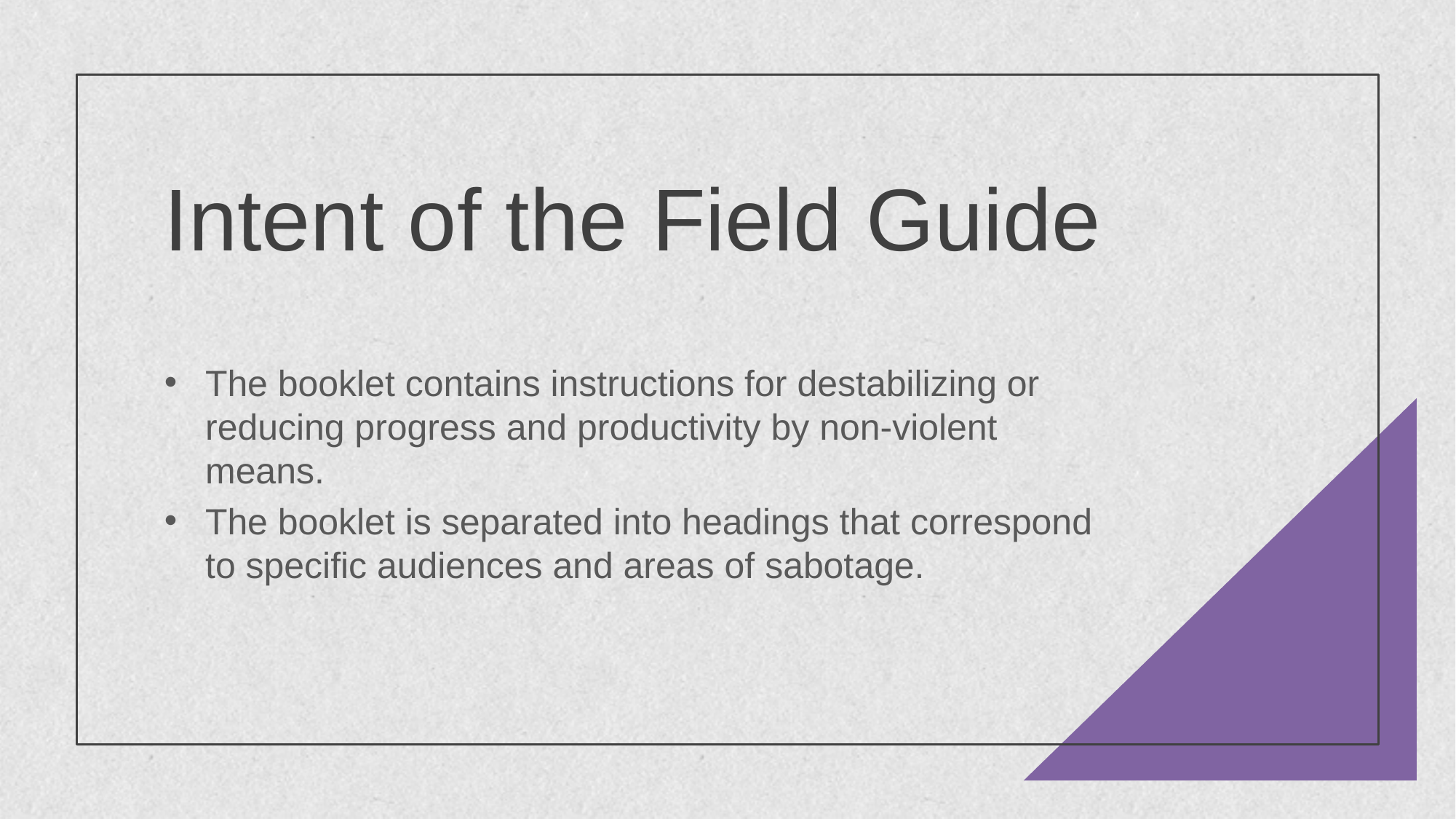

# Intent of the Field Guide
The booklet contains instructions for destabilizing or reducing progress and productivity by non-violent means.
The booklet is separated into headings that correspond to specific audiences and areas of sabotage.